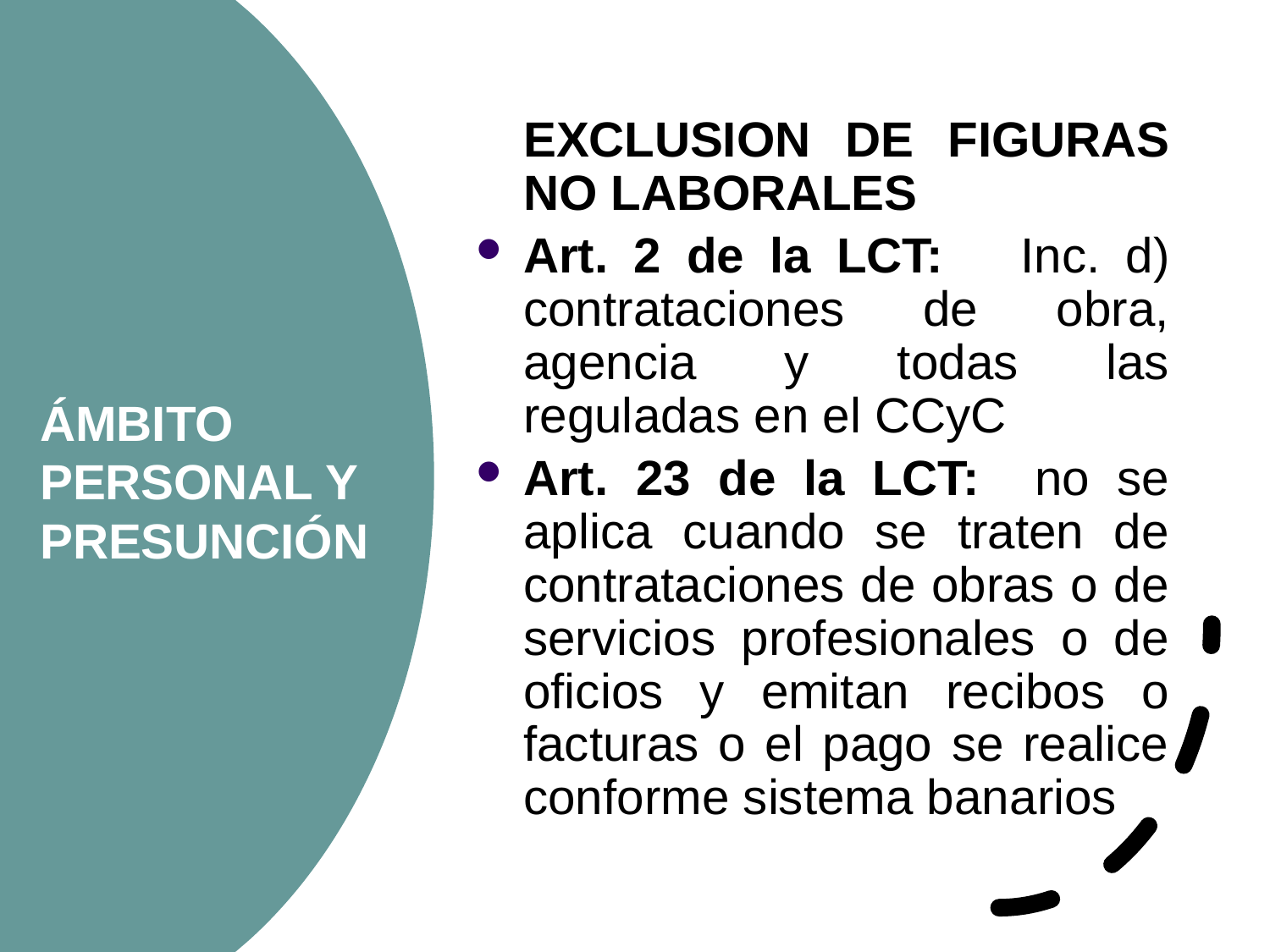

EXCLUSION DE FIGURAS NO LABORALES
Art. 2 de la LCT:   Inc. d) contrataciones de obra, agencia y todas las reguladas en el CCyC
Art. 23 de la LCT:  no se aplica cuando se traten de contrataciones de obras o de servicios profesionales o de oficios y emitan recibos o facturas o el pago se realice conforme sistema banarios
# ÁMBITO PERSONAL Y PRESUNCIÓN